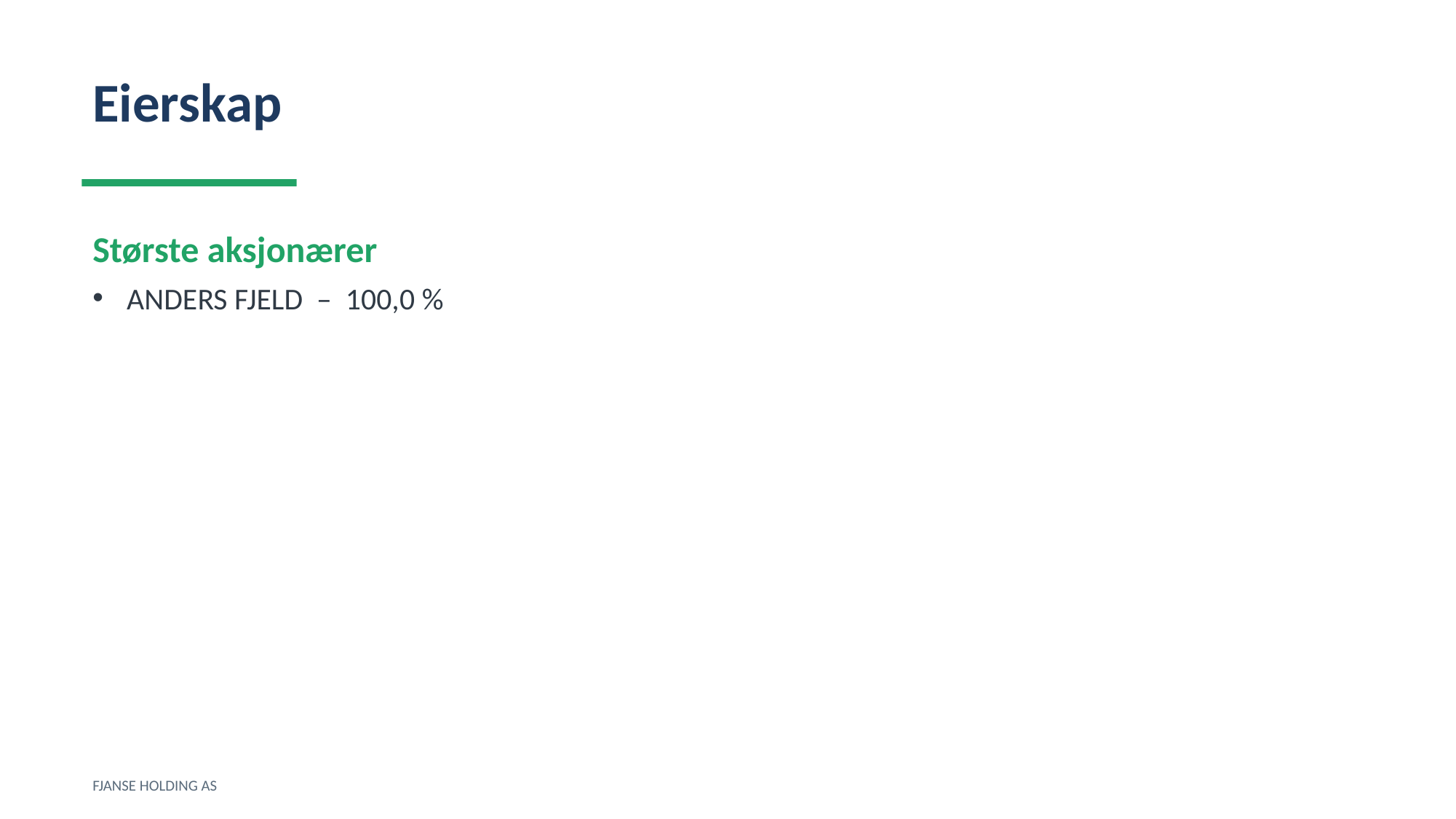

Eierskap

Største aksjonærer
ANDERS FJELD  –  100,0 %
FJANSE HOLDING AS